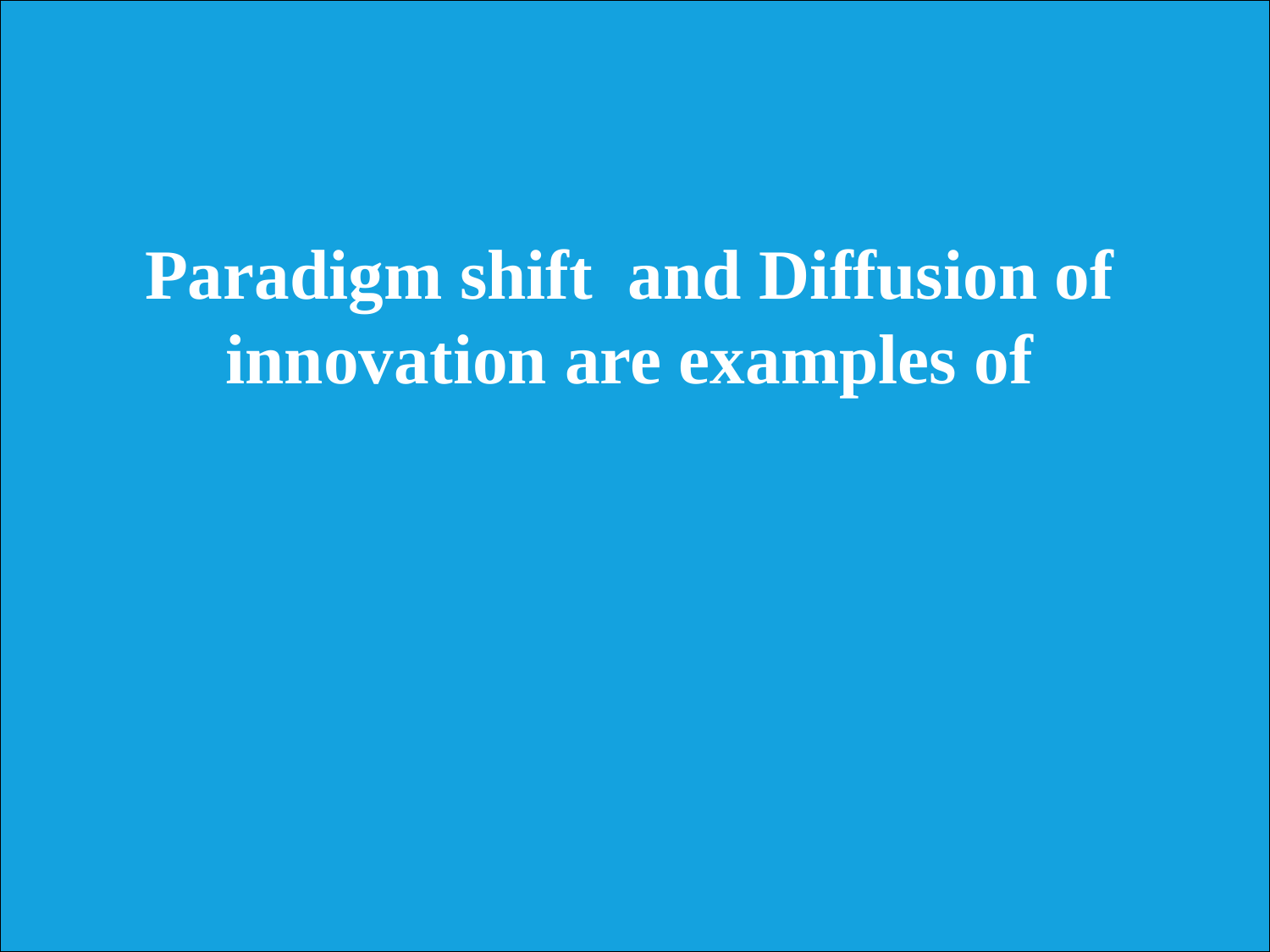

Paradigm shift  and Diffusion of innovation are examples of